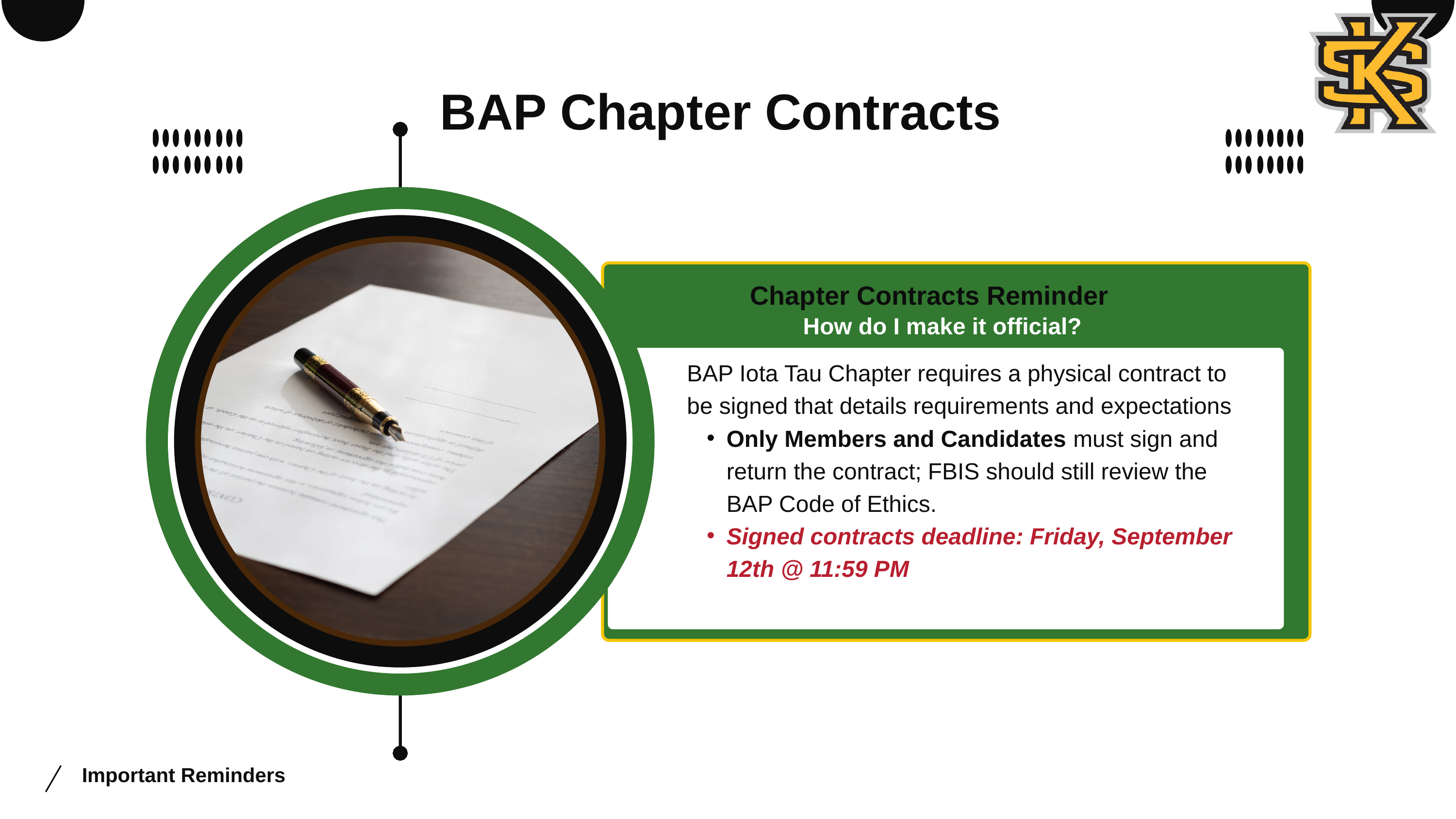

BAP Chapter Contracts

Chapter Contracts Reminder
How do I make it official?

BAP Iota Tau Chapter requires a physical contract to be signed that details requirements and expectations​
Only Members and Candidates must sign and return the contract; FBIS should still review the BAP Code of Ethics.​
Signed contracts deadline: Friday, September 12th @ 11:59 PM

Important Reminders